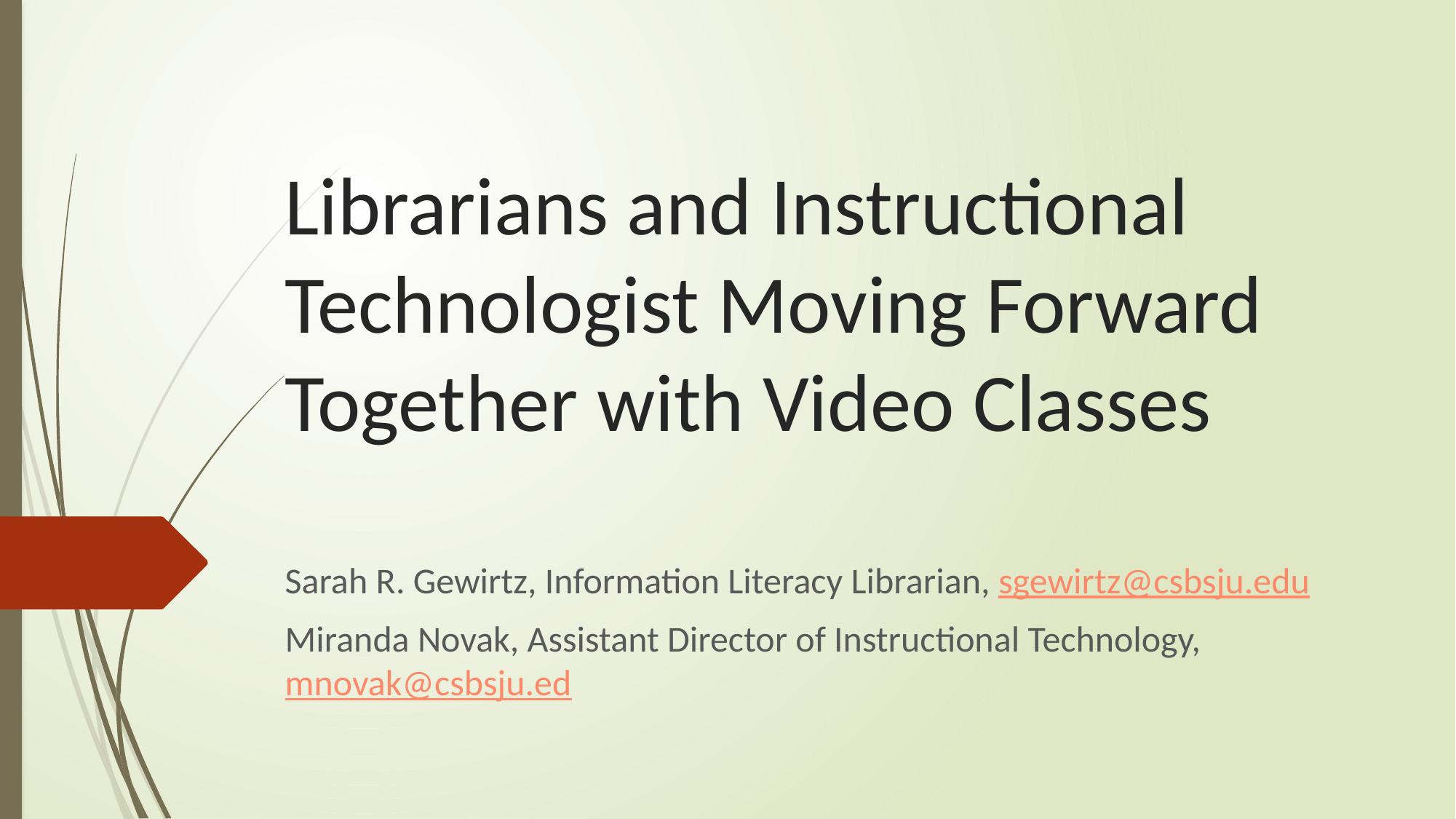

# Librarians and Instructional Technologist Moving Forward Together with Video Classes
Sarah R. Gewirtz, Information Literacy Librarian, sgewirtz@csbsju.edu
Miranda Novak, Assistant Director of Instructional Technology, mnovak@csbsju.ed